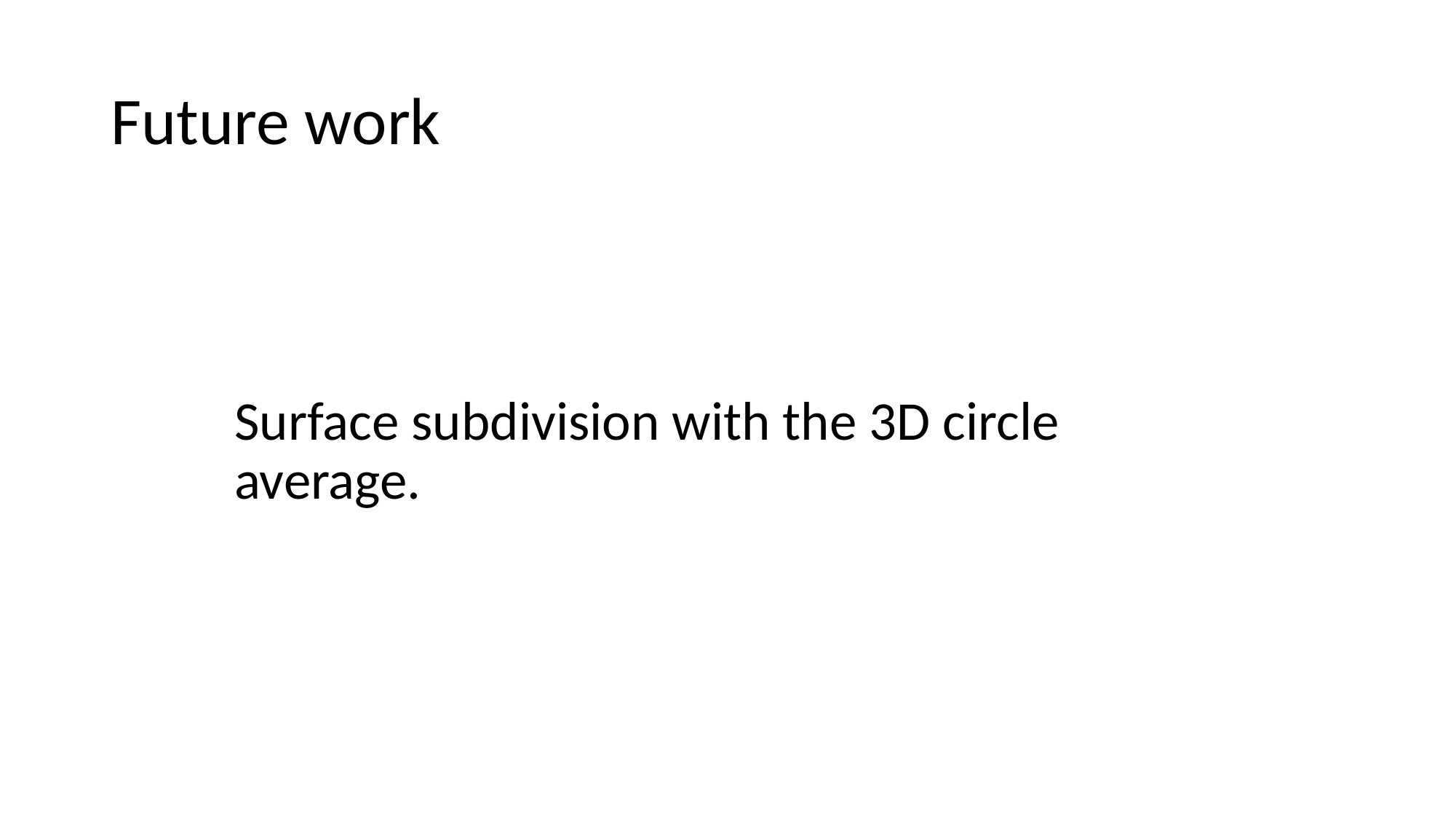

# Future work
Surface subdivision with the 3D circle average.